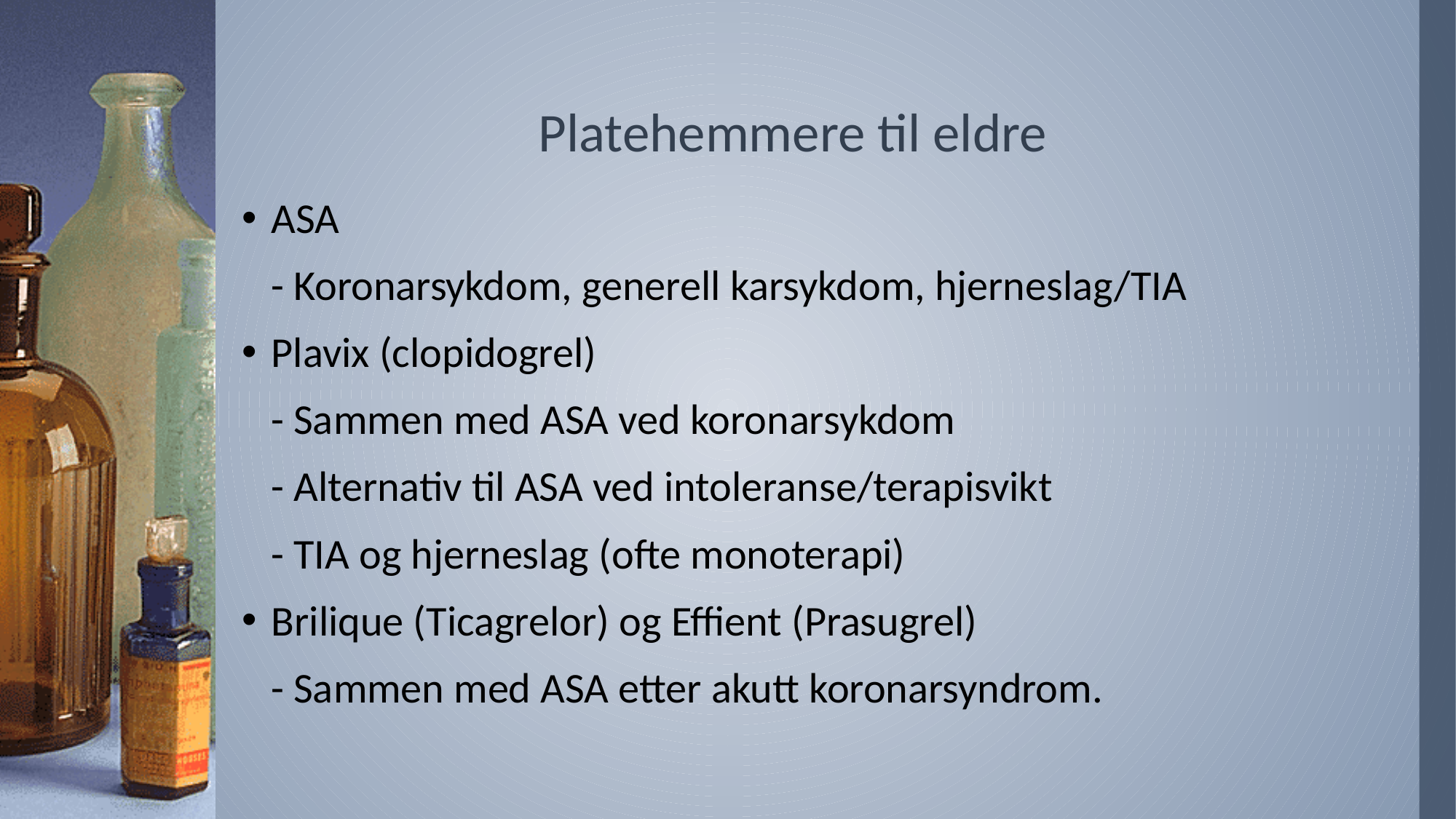

# Platehemmere til eldre
ASA
   - Koronarsykdom, generell karsykdom, hjerneslag/TIA
Plavix (clopidogrel)
   - Sammen med ASA ved koronarsykdom
   - Alternativ til ASA ved intoleranse/terapisvikt
   - TIA og hjerneslag (ofte monoterapi)
Brilique (Ticagrelor) og Effient (Prasugrel)
   - Sammen med ASA etter akutt koronarsyndrom.